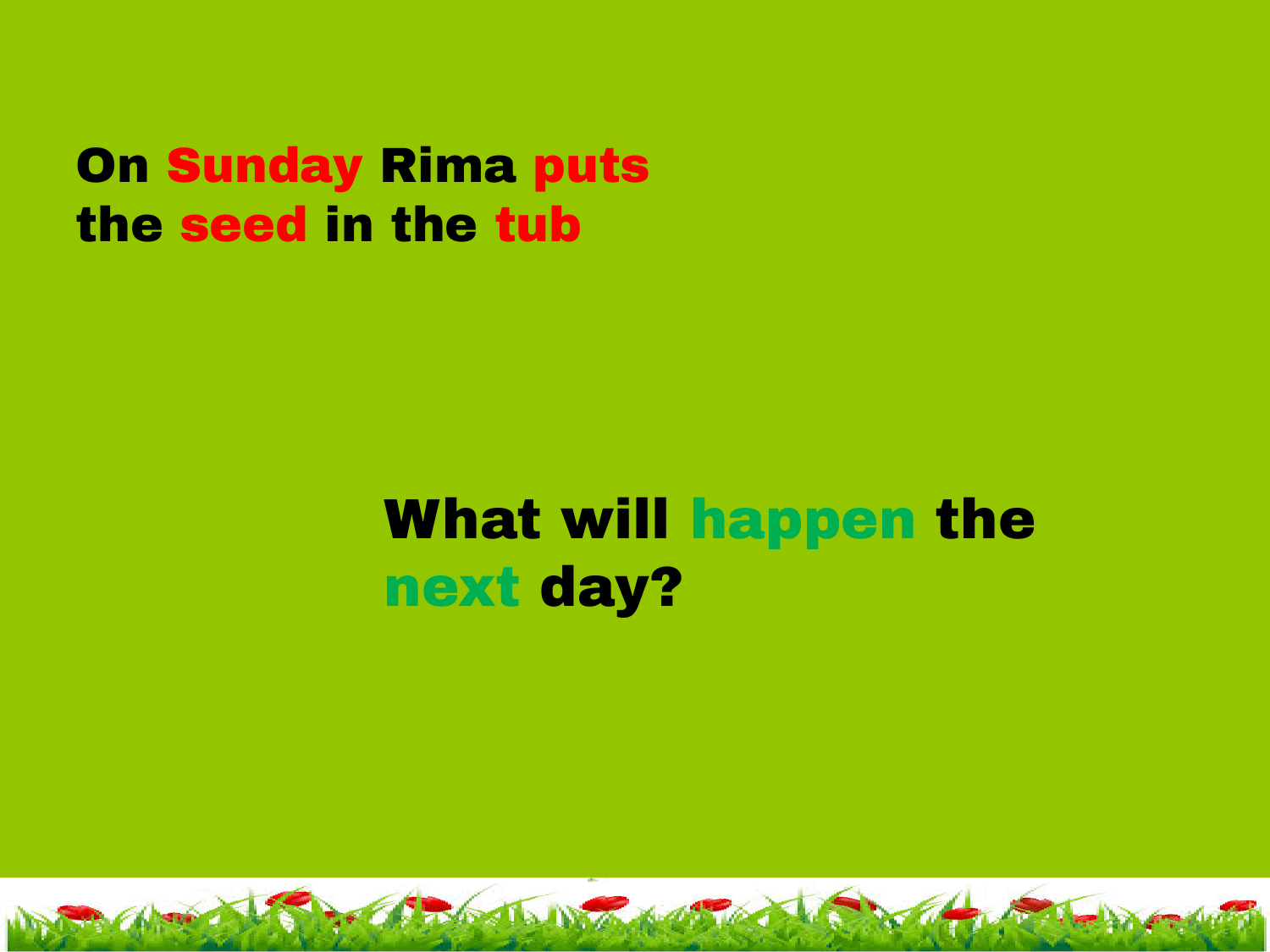

On Sunday Rima puts the seed in the tub
What will happen the next day?